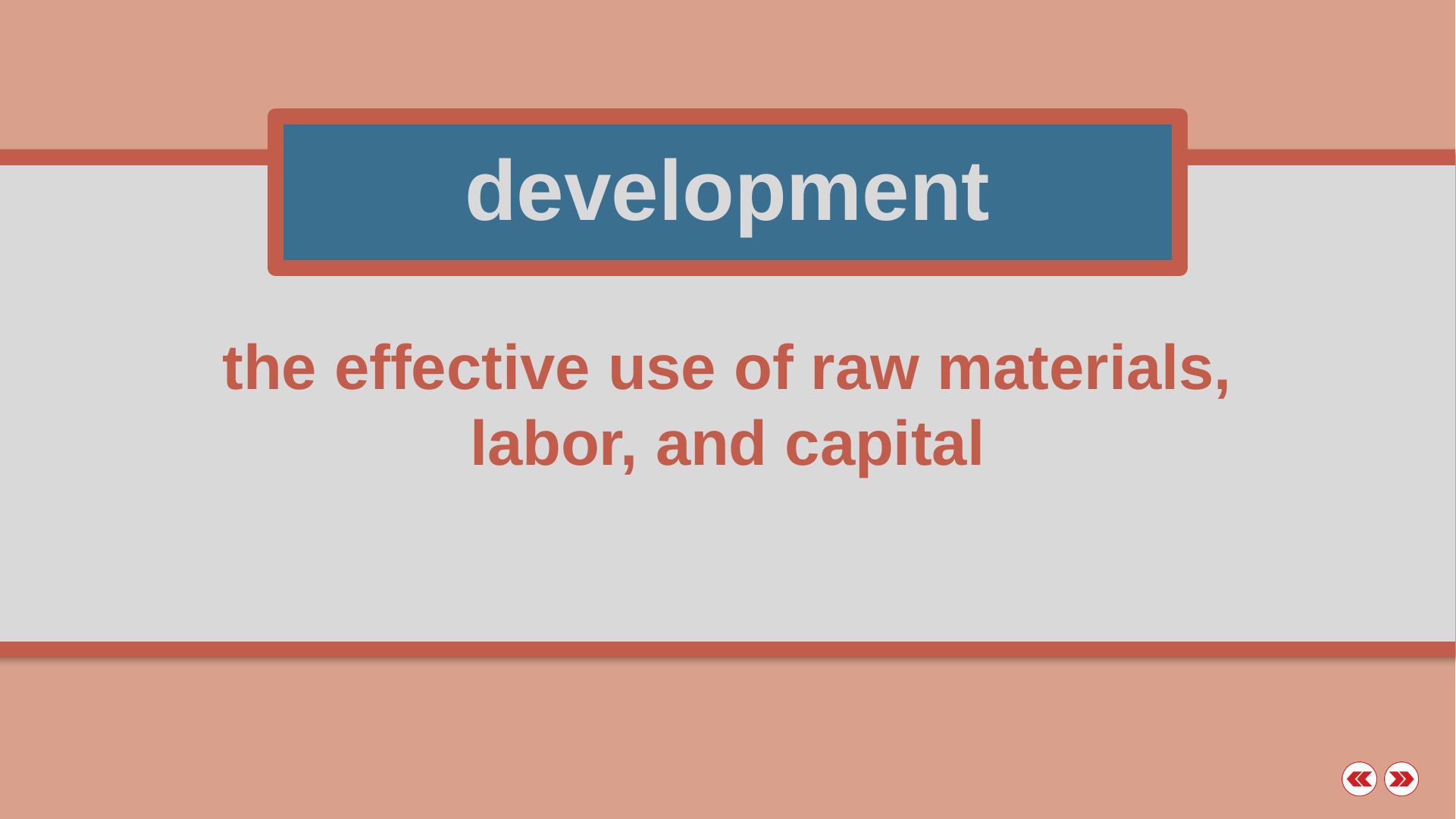

development
the effective use of raw materials, labor, and capital